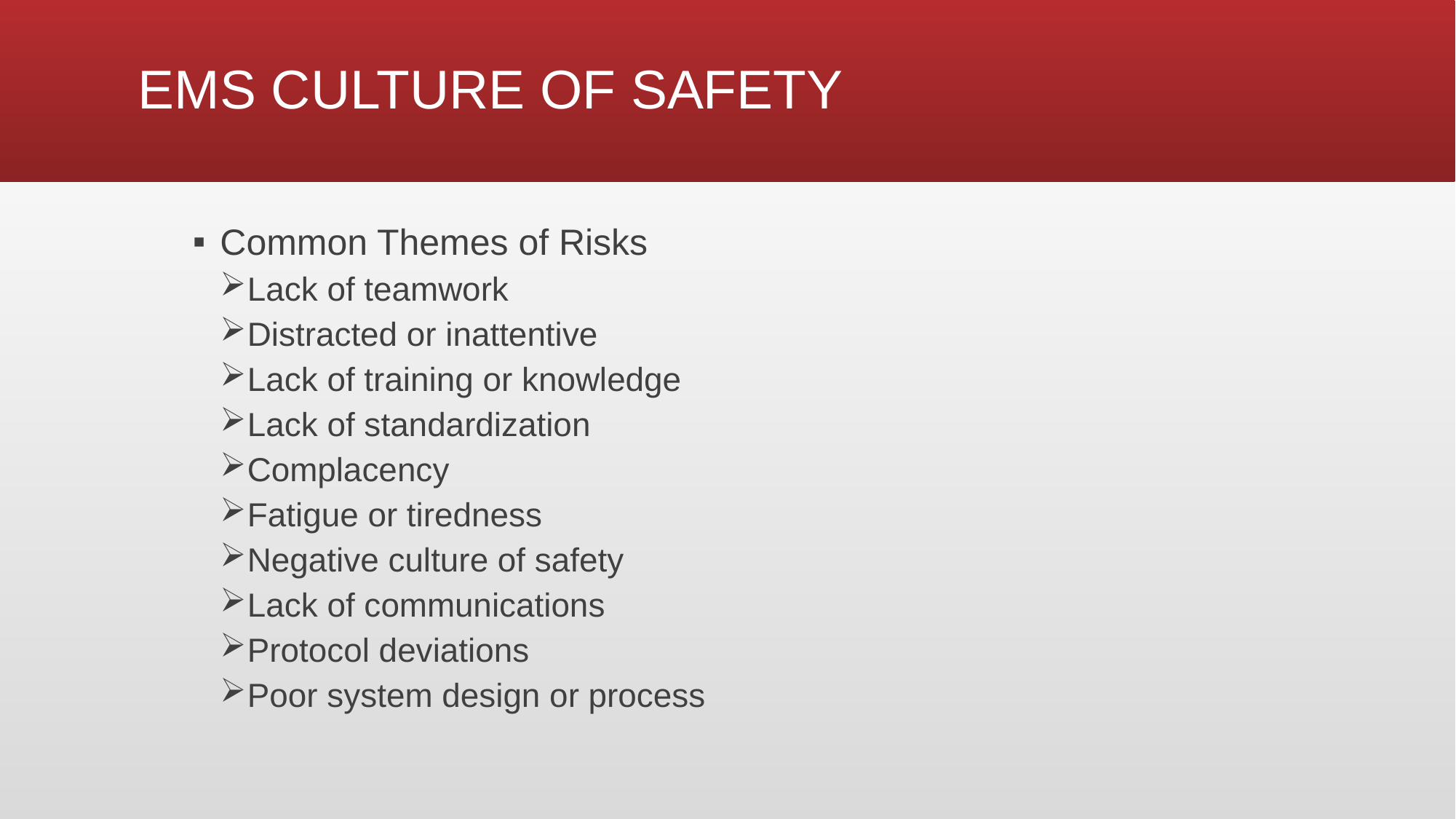

# EMS CULTURE OF SAFETY
Common Themes of Risks
Lack of teamwork
Distracted or inattentive
Lack of training or knowledge
Lack of standardization
Complacency
Fatigue or tiredness
Negative culture of safety
Lack of communications
Protocol deviations
Poor system design or process